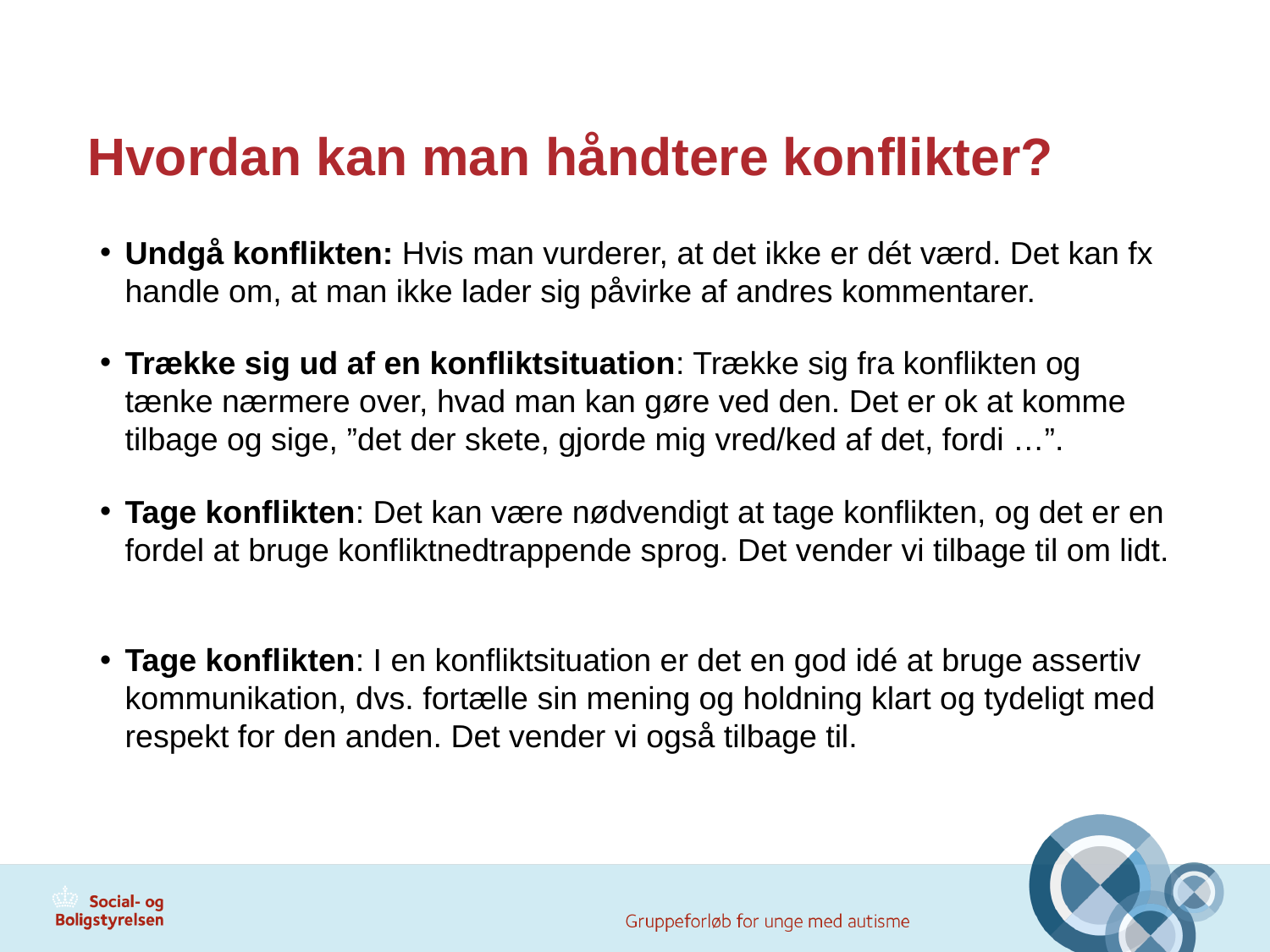

# Hvordan kan man håndtere konflikter?
Undgå konflikten: Hvis man vurderer, at det ikke er dét værd. Det kan fx handle om, at man ikke lader sig påvirke af andres kommentarer.
Trække sig ud af en konfliktsituation: Trække sig fra konflikten og tænke nærmere over, hvad man kan gøre ved den. Det er ok at komme tilbage og sige, ”det der skete, gjorde mig vred/ked af det, fordi …”.
Tage konflikten: Det kan være nødvendigt at tage konflikten, og det er en fordel at bruge konfliktnedtrappende sprog. Det vender vi tilbage til om lidt.
Tage konflikten: I en konfliktsituation er det en god idé at bruge assertiv kommunikation, dvs. fortælle sin mening og holdning klart og tydeligt med respekt for den anden. Det vender vi også tilbage til.